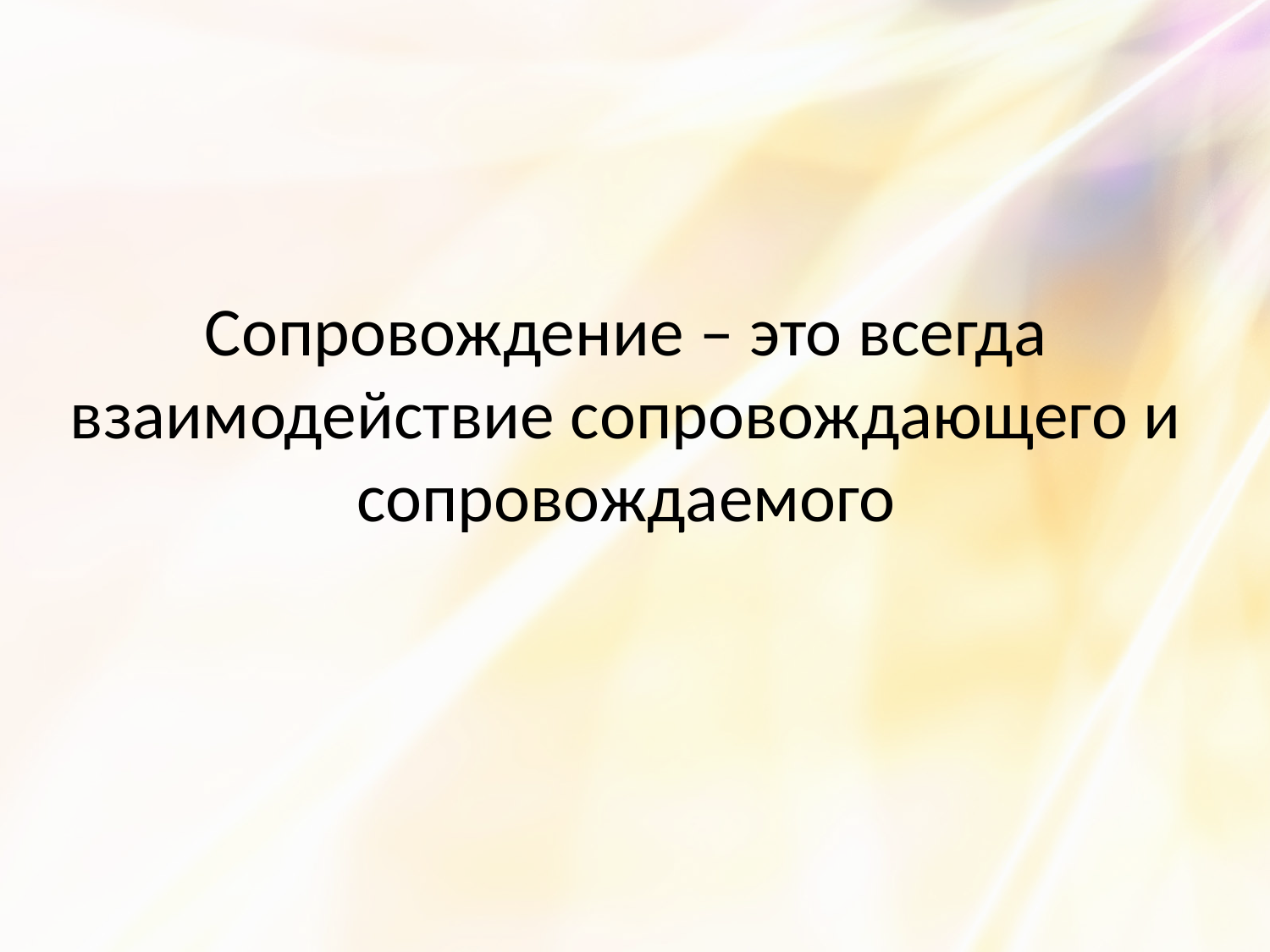

# Сопровождение – это всегда взаимодействие сопровождающего и сопровождаемого